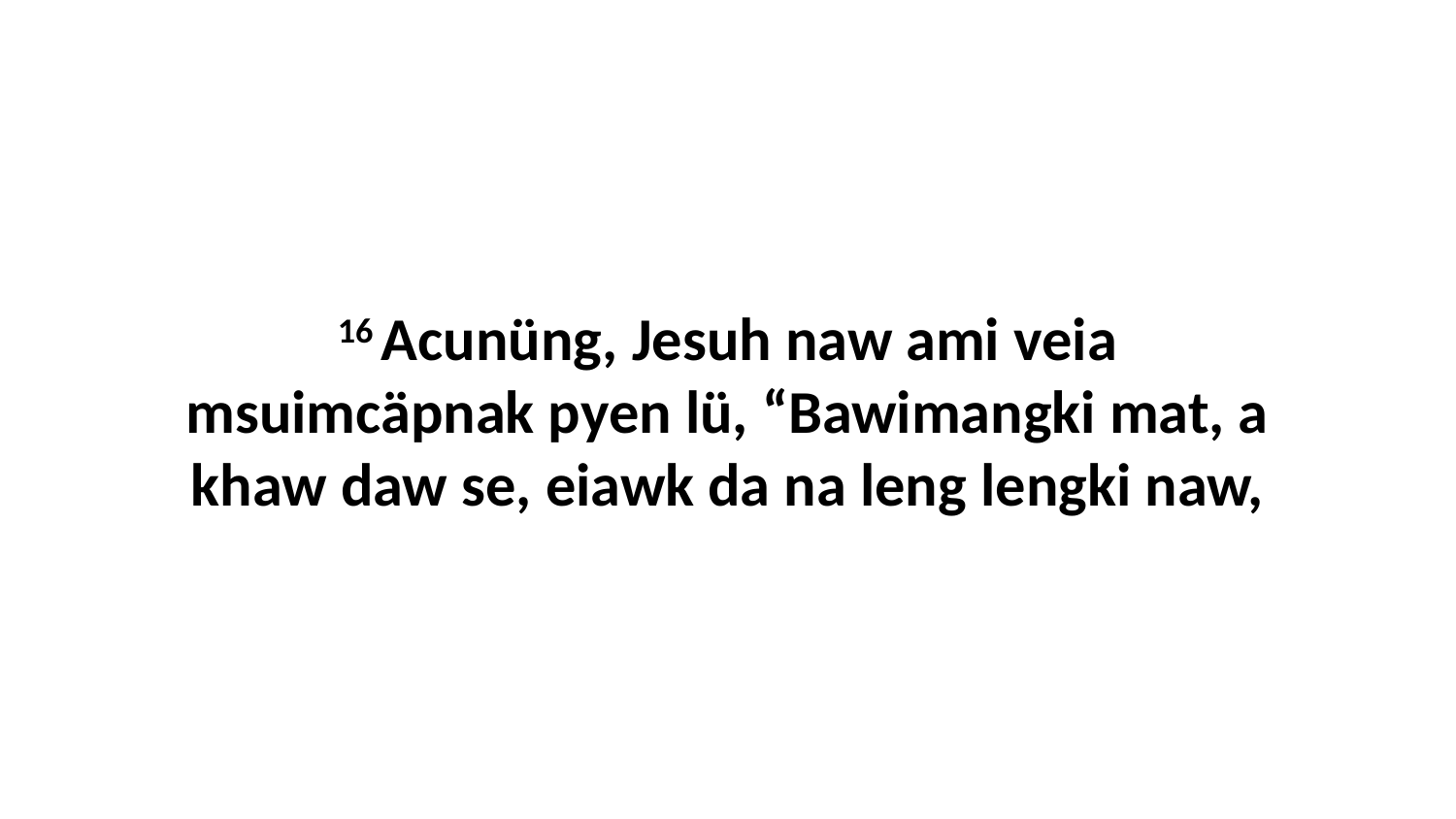

16 Acunüng, Jesuh naw ami veia msuimcäpnak pyen lü, “Bawimangki mat, a khaw daw se, eiawk da na leng lengki naw,